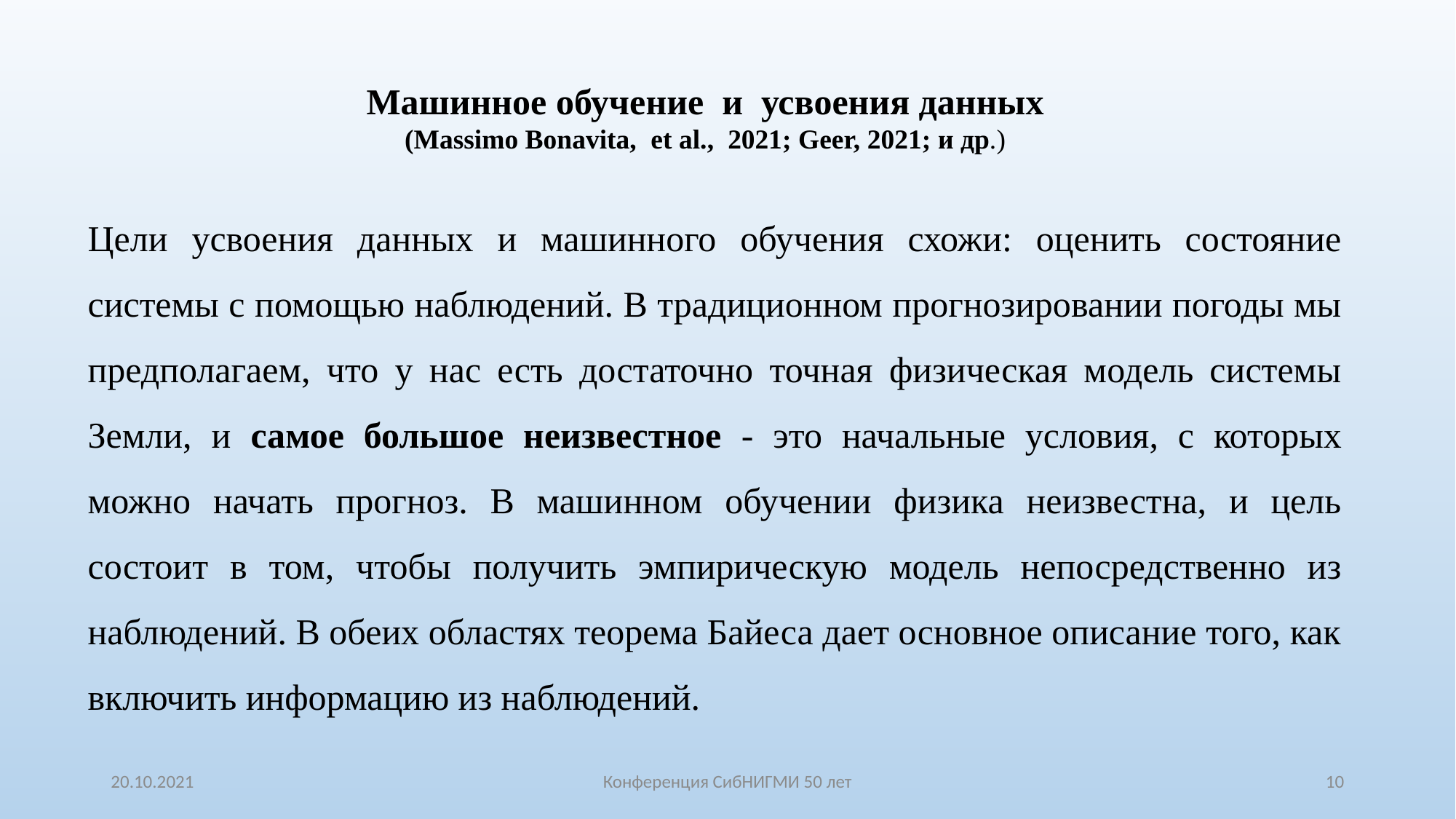

Машинное обучение  и  усвоения данных
(Massimo Bonavita,  et al.,  2021; Geer, 2021; и др.)
Цели усвоения данных и машинного обучения схожи: оценить состояние системы с помощью наблюдений. В традиционном прогнозировании погоды мы предполагаем, что у нас есть достаточно точная физическая модель системы Земли, и самое большое неизвестное - это начальные условия, с которых можно начать прогноз. В машинном обучении физика неизвестна, и цель состоит в том, чтобы получить эмпирическую модель непосредственно из наблюдений. В обеих областях теорема Байеса дает основное описание того, как включить информацию из наблюдений.
20.10.2021
Конференция СибНИГМИ 50 лет
10